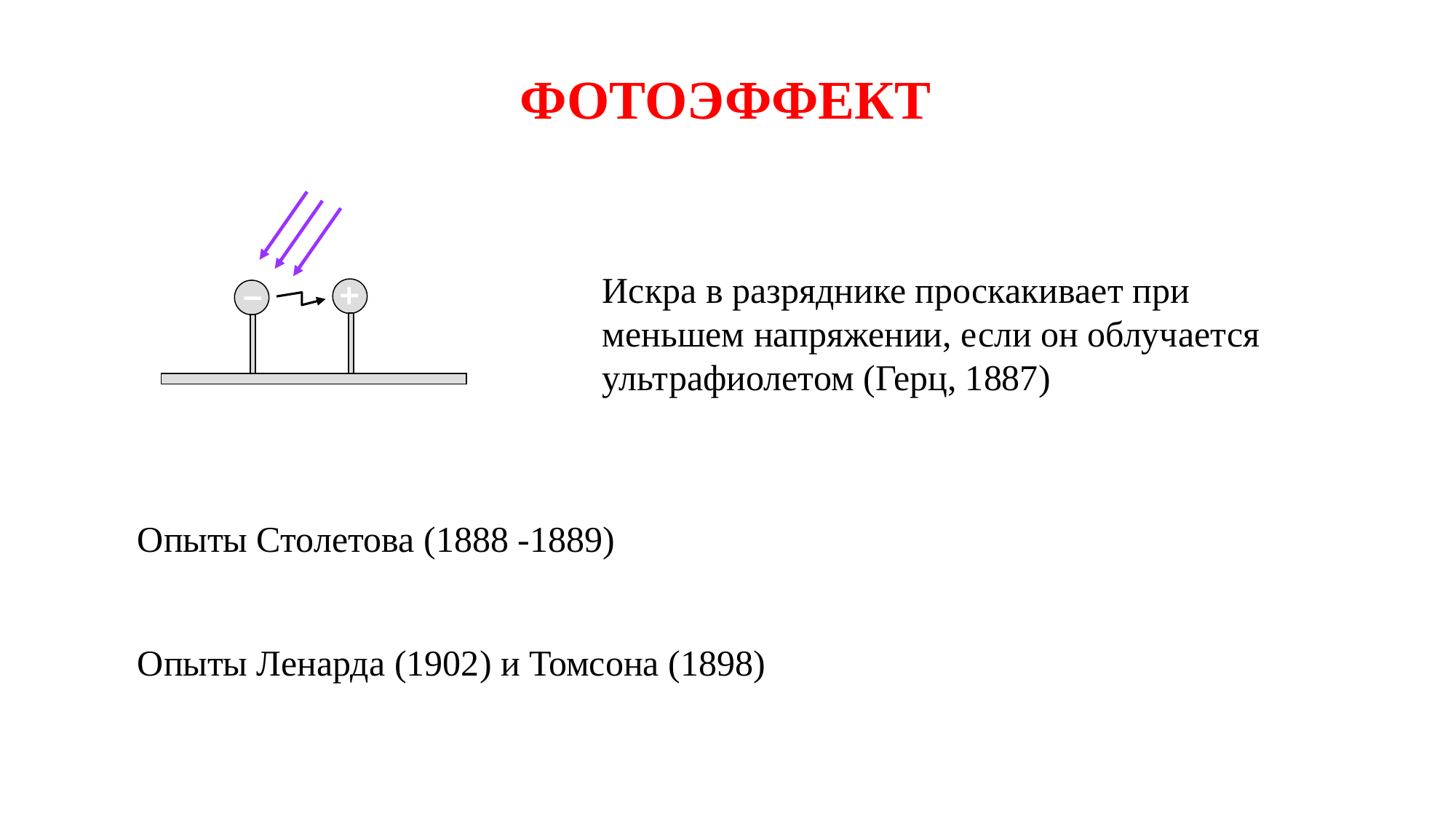

# ФОТОЭФФЕКТ

Искра в разряднике проскакивает при меньшем напряжении, если он облучается ультрафиолетом (Герц, 1887)
Опыты Столетова (1888 -1889)

Опыты Ленарда (1902) и Томсона (1898)